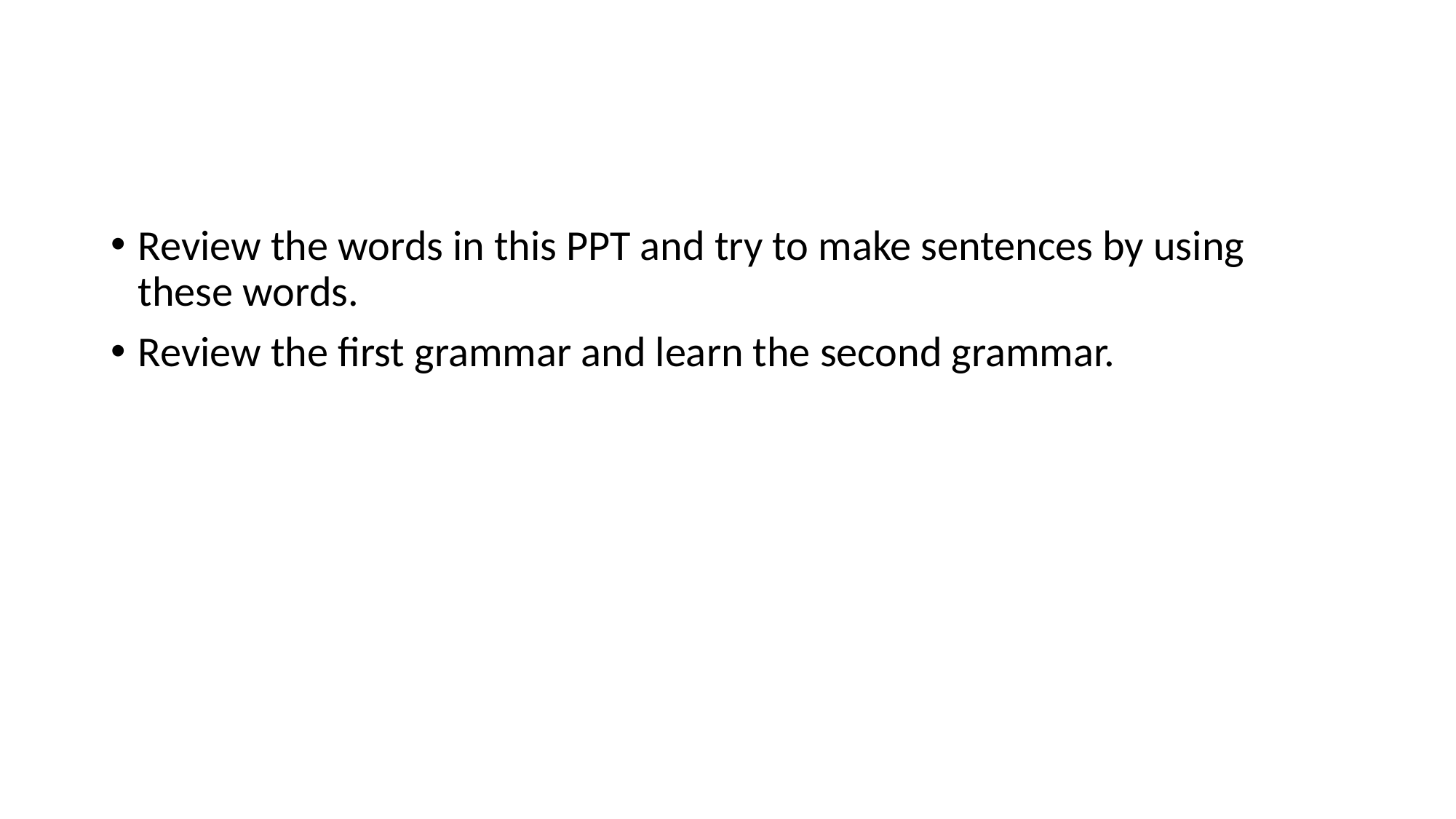

#
Review the words in this PPT and try to make sentences by using these words.
Review the first grammar and learn the second grammar.